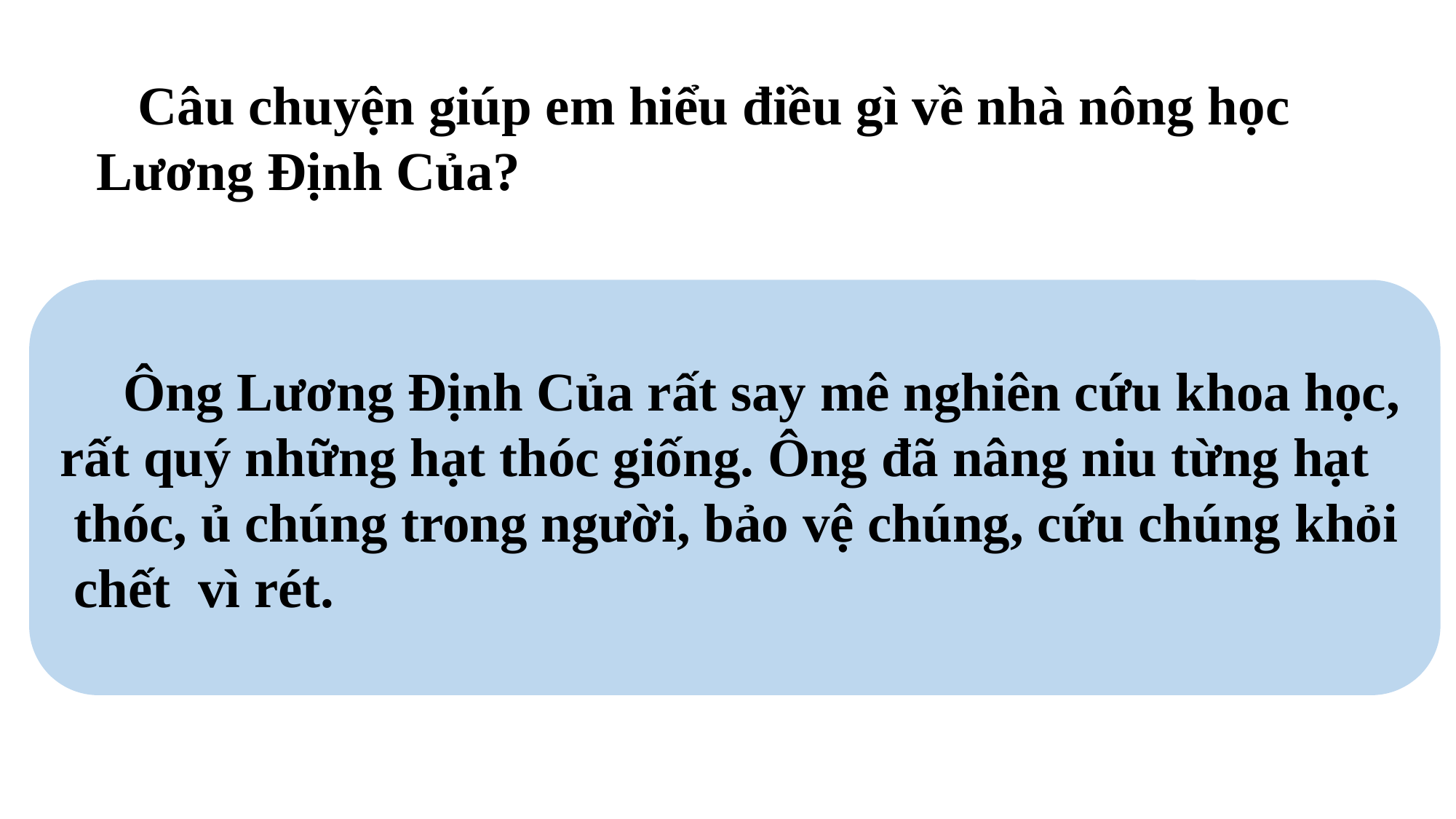

Câu chuyện giúp em hiểu điều gì về nhà nông học Lương Định Của?

      Ông Lương Định Của rất say mê nghiên cứu khoa học,
rất quý những hạt thóc giống. Ông đã nâng niu từng hạt
 thóc, ủ chúng trong người, bảo vệ chúng, cứu chúng khỏi
 chết  vì rét.